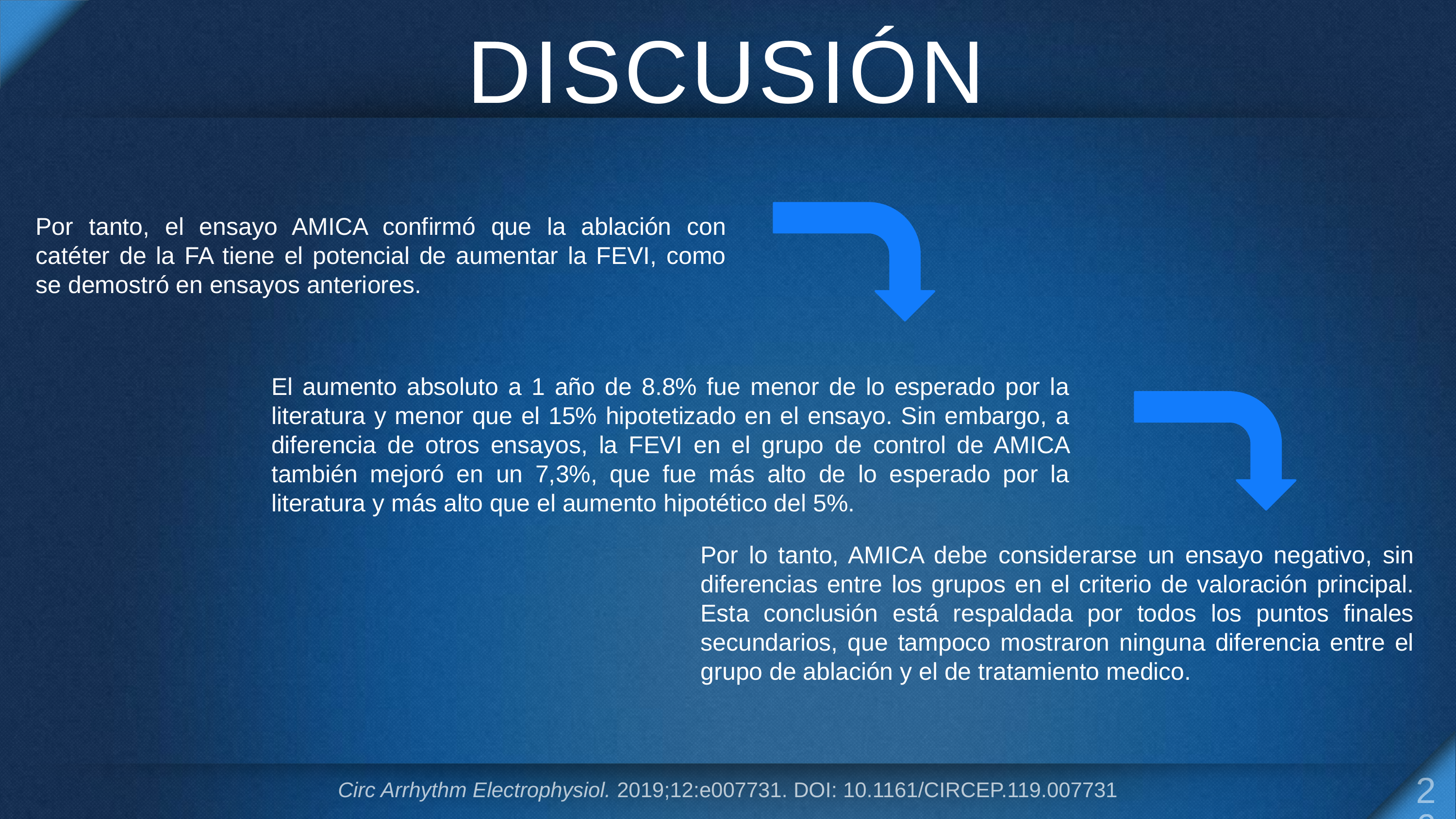

# DISCUSIÓN
Por tanto, el ensayo AMICA confirmó que la ablación con catéter de la FA tiene el potencial de aumentar la FEVI, como se demostró en ensayos anteriores.

El aumento absoluto a 1 año de 8.8% fue menor de lo esperado por la literatura y menor que el 15% hipotetizado en el ensayo. Sin embargo, a diferencia de otros ensayos, la FEVI en el grupo de control de AMICA también mejoró en un 7,3%, que fue más alto de lo esperado por la literatura y más alto que el aumento hipotético del 5%.

Por lo tanto, AMICA debe considerarse un ensayo negativo, sin diferencias entre los grupos en el criterio de valoración principal. Esta conclusión está respaldada por todos los puntos finales secundarios, que tampoco mostraron ninguna diferencia entre el grupo de ablación y el de tratamiento medico.
26
Circ Arrhythm Electrophysiol. 2019;12:e007731. DOI: 10.1161/CIRCEP.119.007731